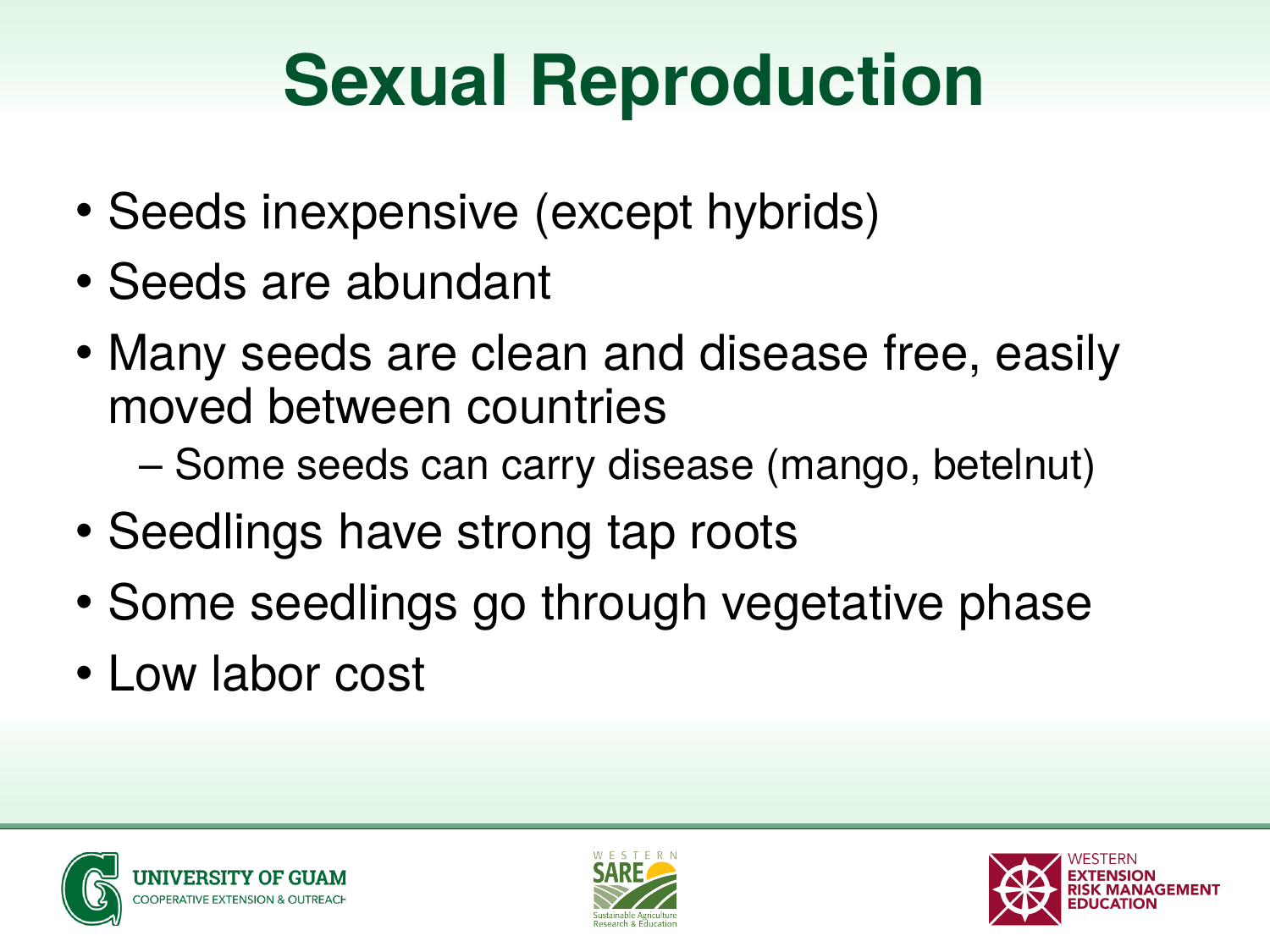

# Sexual Reproduction
Seeds inexpensive (except hybrids)
Seeds are abundant
Many seeds are clean and disease free, easily moved between countries
– Some seeds can carry disease (mango, betelnut)
Seedlings have strong tap roots
Some seedlings go through vegetative phase
Low labor cost